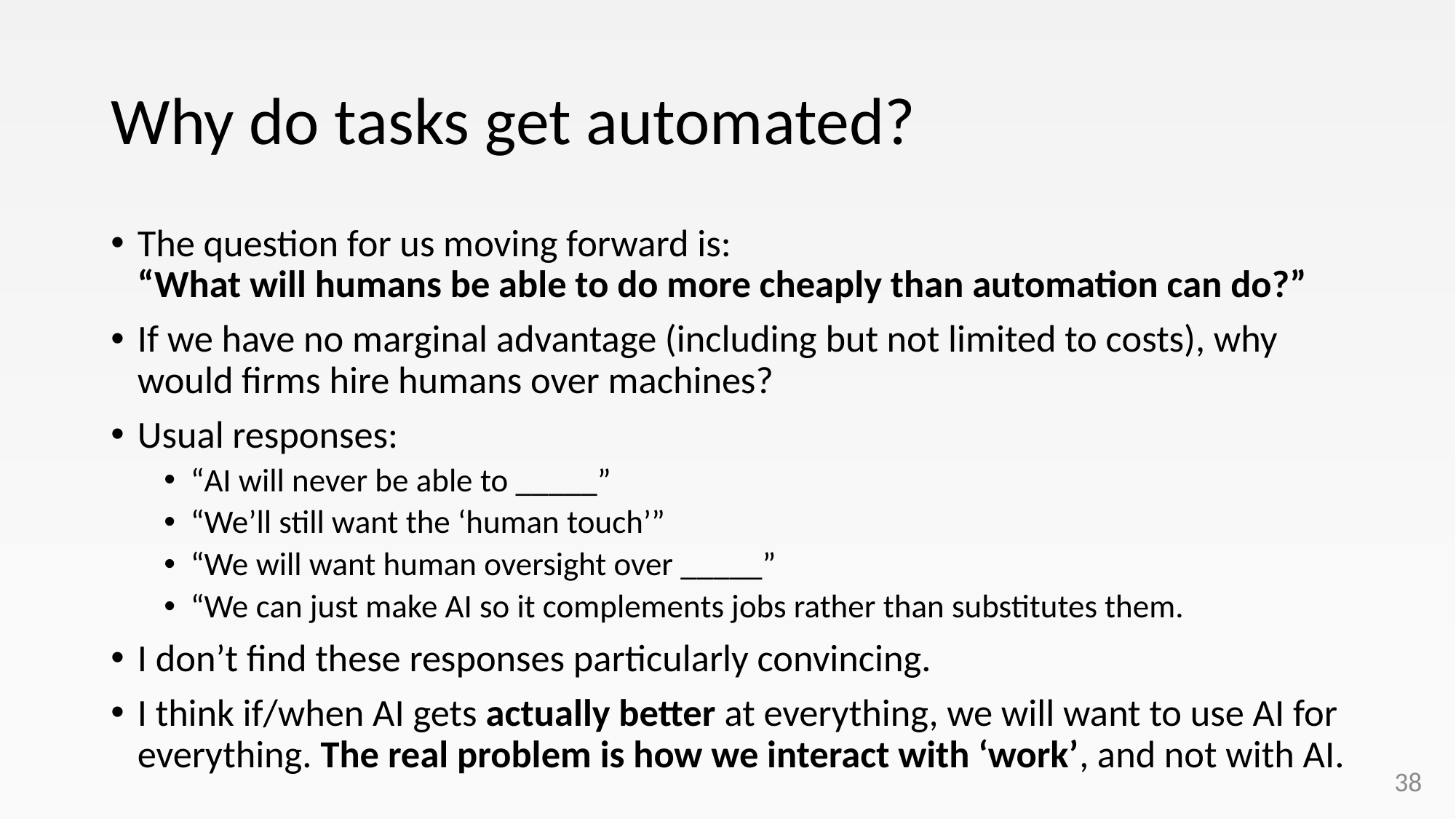

# Why do tasks get automated?
The question for us moving forward is:
“What will humans be able to do more cheaply than automation can do?”
If we have no marginal advantage (including but not limited to costs), why would firms hire humans over machines?
Usual responses:
“AI will never be able to _____”
“We’ll still want the ‘human touch’”
“We will want human oversight over _____”
“We can just make AI so it complements jobs rather than substitutes them.
I don’t find these responses particularly convincing.
I think if/when AI gets actually better at everything, we will want to use AI for everything. The real problem is how we interact with ‘work’, and not with AI.
38